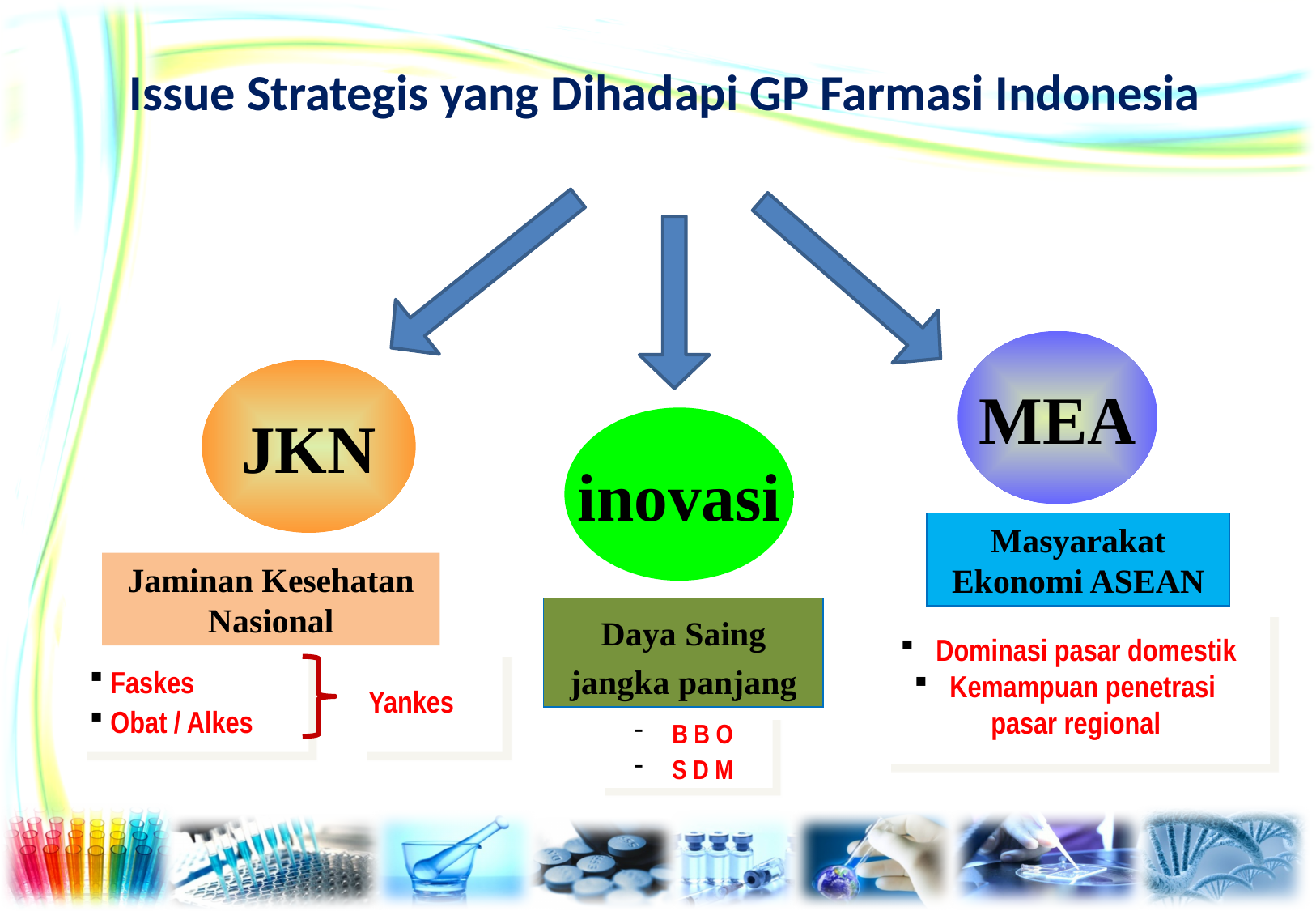

Issue Strategis yang Dihadapi GP Farmasi Indonesia

MEA
JKN
inovasi
Masyarakat Ekonomi ASEAN
Jaminan Kesehatan Nasional
Daya Saing jangka panjang
 Dominasi pasar domestik
 Kemampuan penetrasi
pasar regional
 Faskes
 Obat / Alkes
Yankes

B B O
S D M